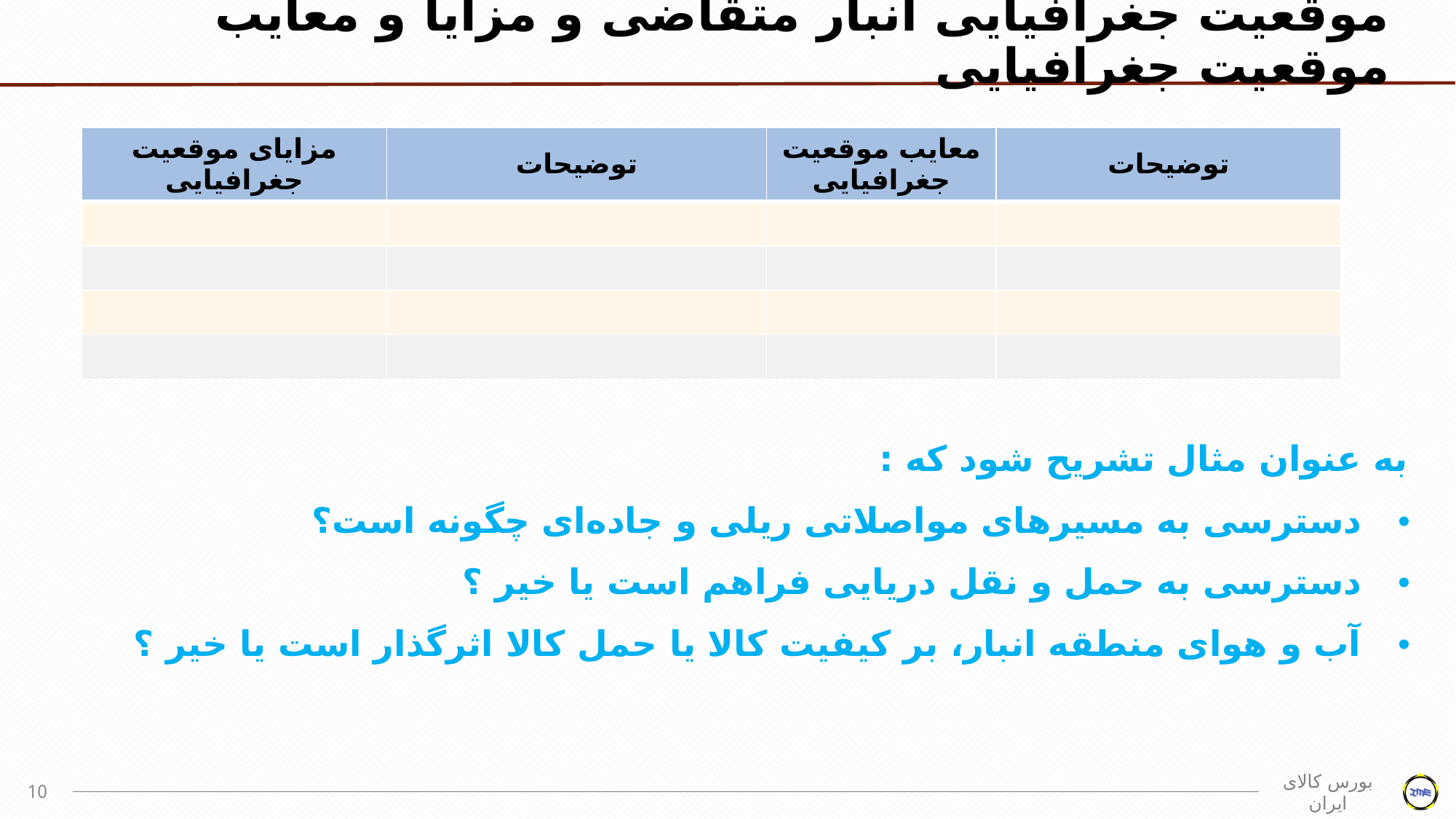

# موقعیت جغرافیایی انبار متقاضی و مزایا و معایب موقعیت جغرافیایی
| مزایای موقعیت جغرافیایی | توضیحات | معایب موقعیت جغرافیایی | توضیحات |
| --- | --- | --- | --- |
|  |  |  |  |
|  |  |  |  |
|  |  |  |  |
|  |  |  |  |
به عنوان مثال تشریح شود که :
دسترسی به مسیرهای مواصلاتی ریلی و جاده‌ای چگونه است؟
دسترسی به حمل و نقل دریایی فراهم است یا خیر ؟
آب و هوای منطقه انبار، بر کیفیت کالا یا حمل کالا اثرگذار است یا خیر ؟
10
بورس کالای ایران